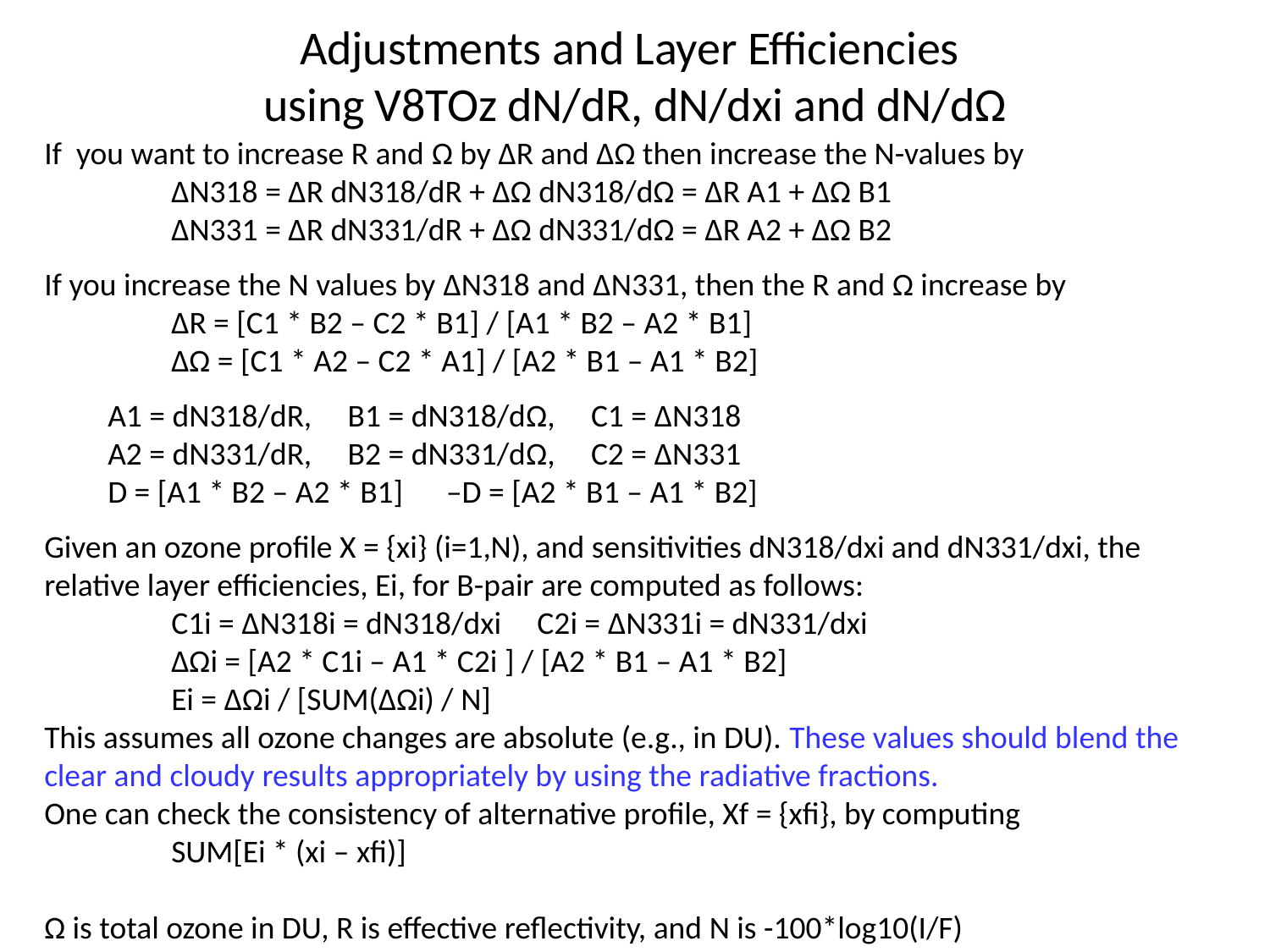

# Adjustments and Layer Efficiencies using V8TOz dN/dR, dN/dxi and dN/dΩ
If  you want to increase R and Ω by ΔR and ΔΩ then increase the N-values by
	ΔN318 = ΔR dN318/dR + ΔΩ dN318/dΩ = ΔR A1 + ΔΩ B1
	ΔN331 = ΔR dN331/dR + ΔΩ dN331/dΩ = ΔR A2 + ΔΩ B2

If you increase the N values by ΔN318 and ΔN331, then the R and Ω increase by
	ΔR = [C1 * B2 – C2 * B1] / [A1 * B2 – A2 * B1]
	ΔΩ = [C1 * A2 – C2 * A1] / [A2 * B1 – A1 * B2]

A1 = dN318/dR,     B1 = dN318/dΩ,     C1 = ΔN318
A2 = dN331/dR,     B2 = dN331/dΩ,     C2 = ΔN331
D = [A1 * B2 – A2 * B1]      –D = [A2 * B1 – A1 * B2]

Given an ozone profile X = {xi} (i=1,N), and sensitivities dN318/dxi and dN331/dxi, the relative layer efficiencies, Ei, for B-pair are computed as follows:
	C1i = ΔN318i = dN318/dxi     C2i = ΔN331i = dN331/dxi
	ΔΩi = [A2 * C1i – A1 * C2i ] / [A2 * B1 – A1 * B2]
	Ei = ΔΩi / [SUM(ΔΩi) / N]
This assumes all ozone changes are absolute (e.g., in DU). These values should blend the clear and cloudy results appropriately by using the radiative fractions.
One can check the consistency of alternative profile, Xf = {xfi}, by computing
	SUM[Ei * (xi – xfi)]

Ω is total ozone in DU, R is effective reflectivity, and N is -100*log10(I/F)